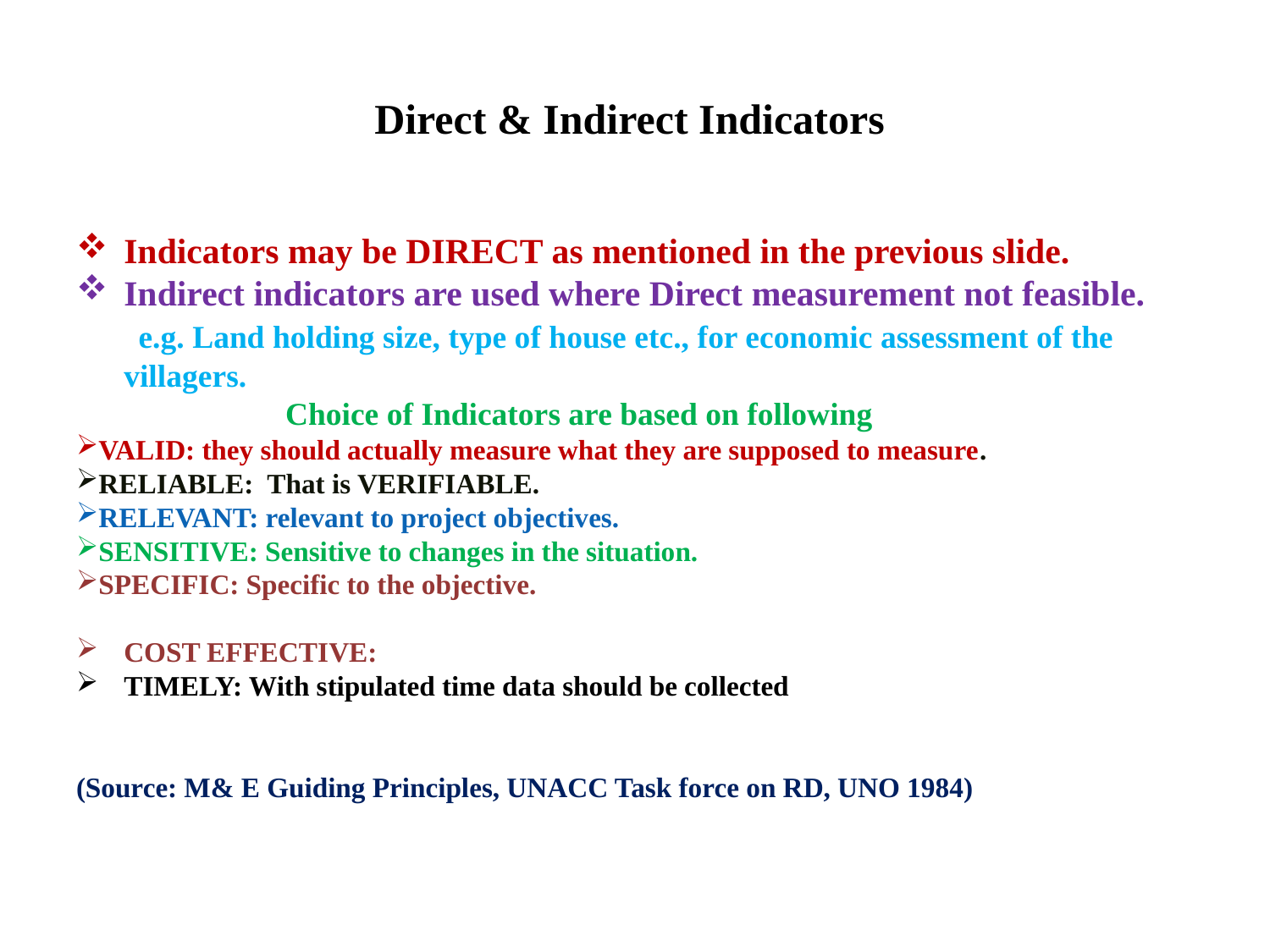

# Direct & Indirect Indicators
Indicators may be DIRECT as mentioned in the previous slide.
Indirect indicators are used where Direct measurement not feasible.
       e.g. Land holding size, type of house etc., for economic assessment of the villagers.
                          Choice of Indicators are based on following
VALID: they should actually measure what they are supposed to measure.
RELIABLE:  That is VERIFIABLE.
RELEVANT: relevant to project objectives.
SENSITIVE: Sensitive to changes in the situation.
SPECIFIC: Specific to the objective.

COST EFFECTIVE:
TIMELY: With stipulated time data should be collected

(Source: M& E Guiding Principles, UNACC Task force on RD, UNO 1984)